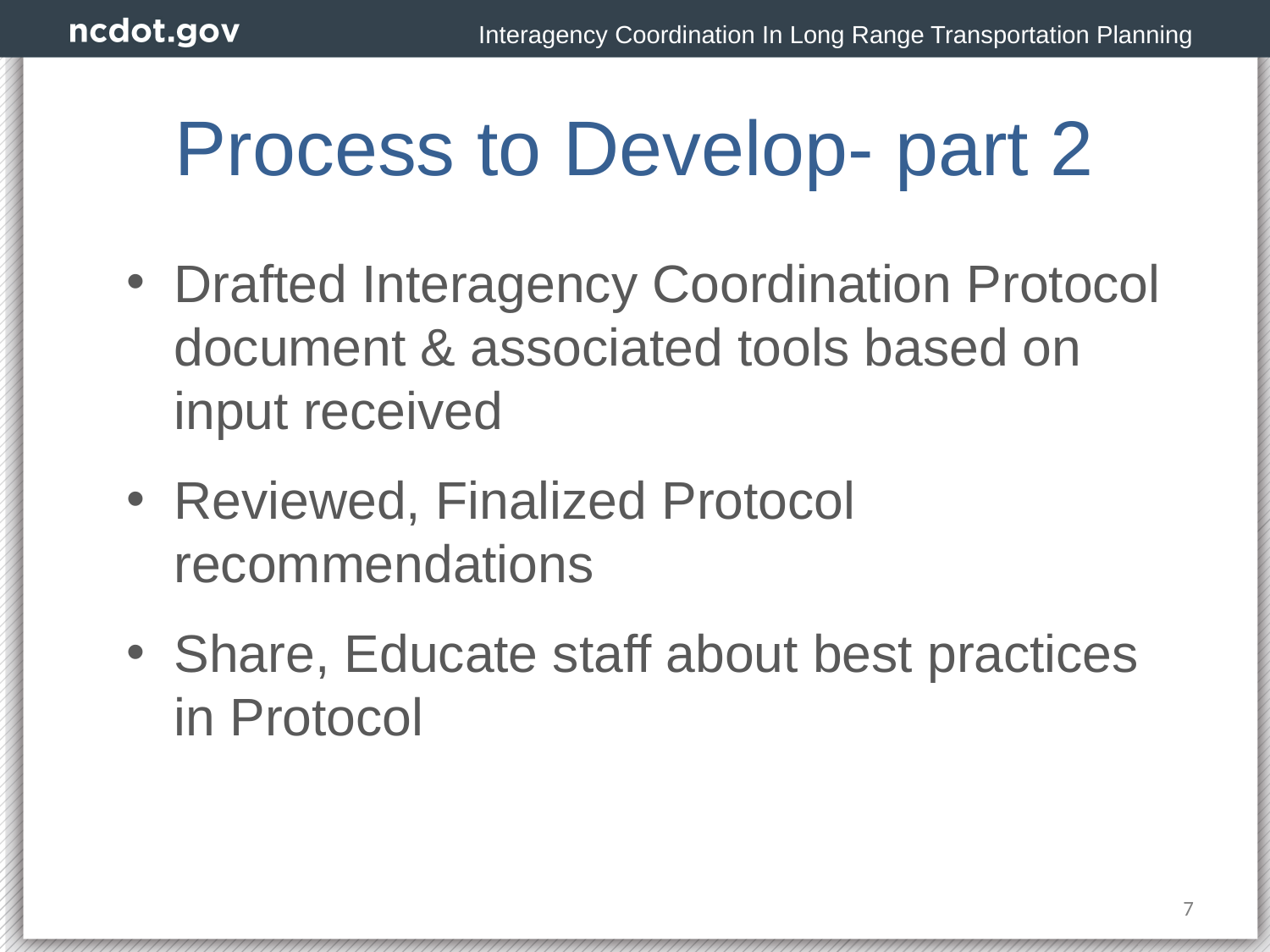

Interagency Coordination In Long Range Transportation Planning
# Process to Develop- part 2
Drafted Interagency Coordination Protocol document & associated tools based on input received
Reviewed, Finalized Protocol recommendations
Share, Educate staff about best practices in Protocol
7